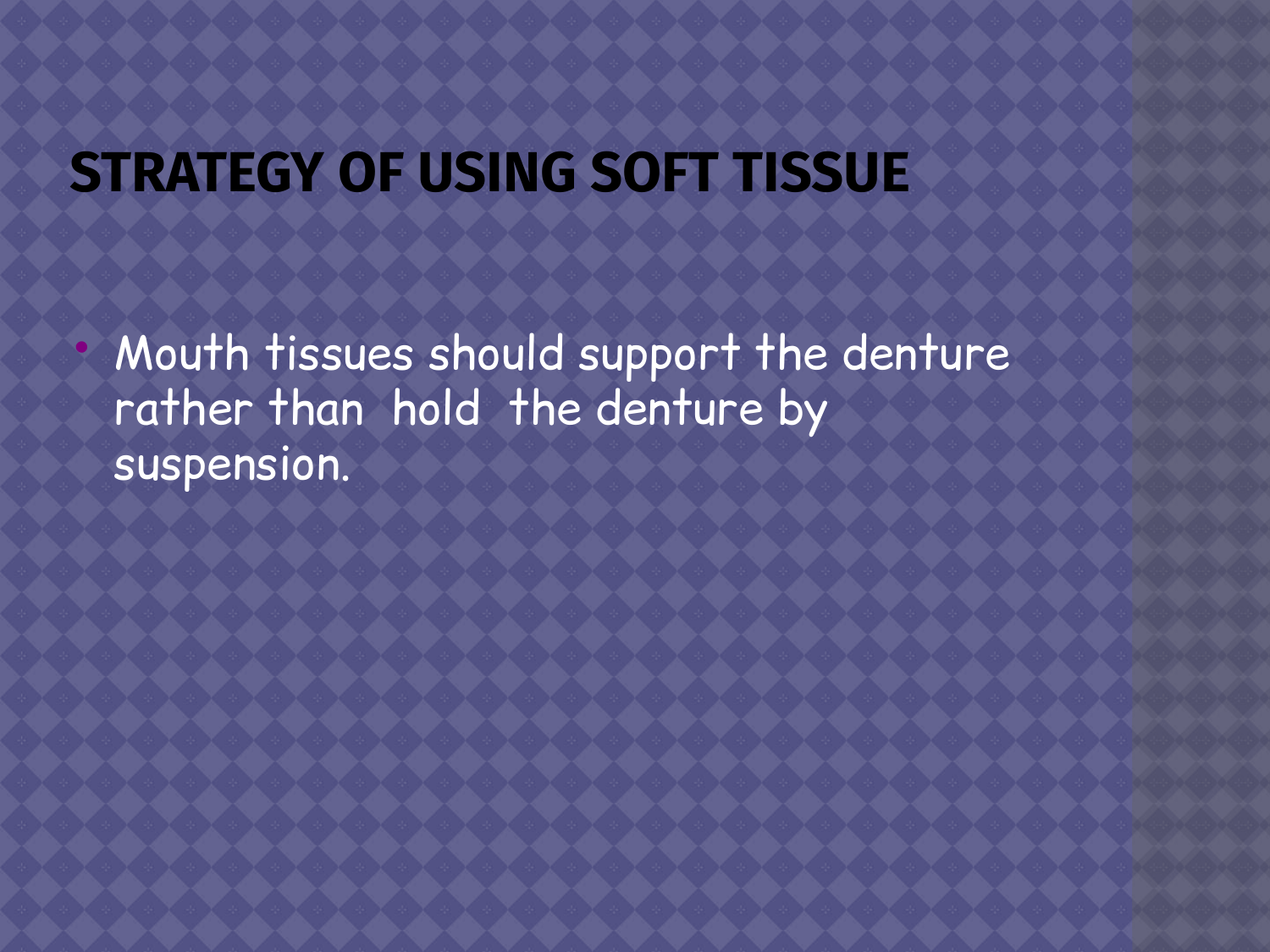

# Strategy of using soft tissue
Mouth tissues should support the denture rather than  hold  the denture by suspension.